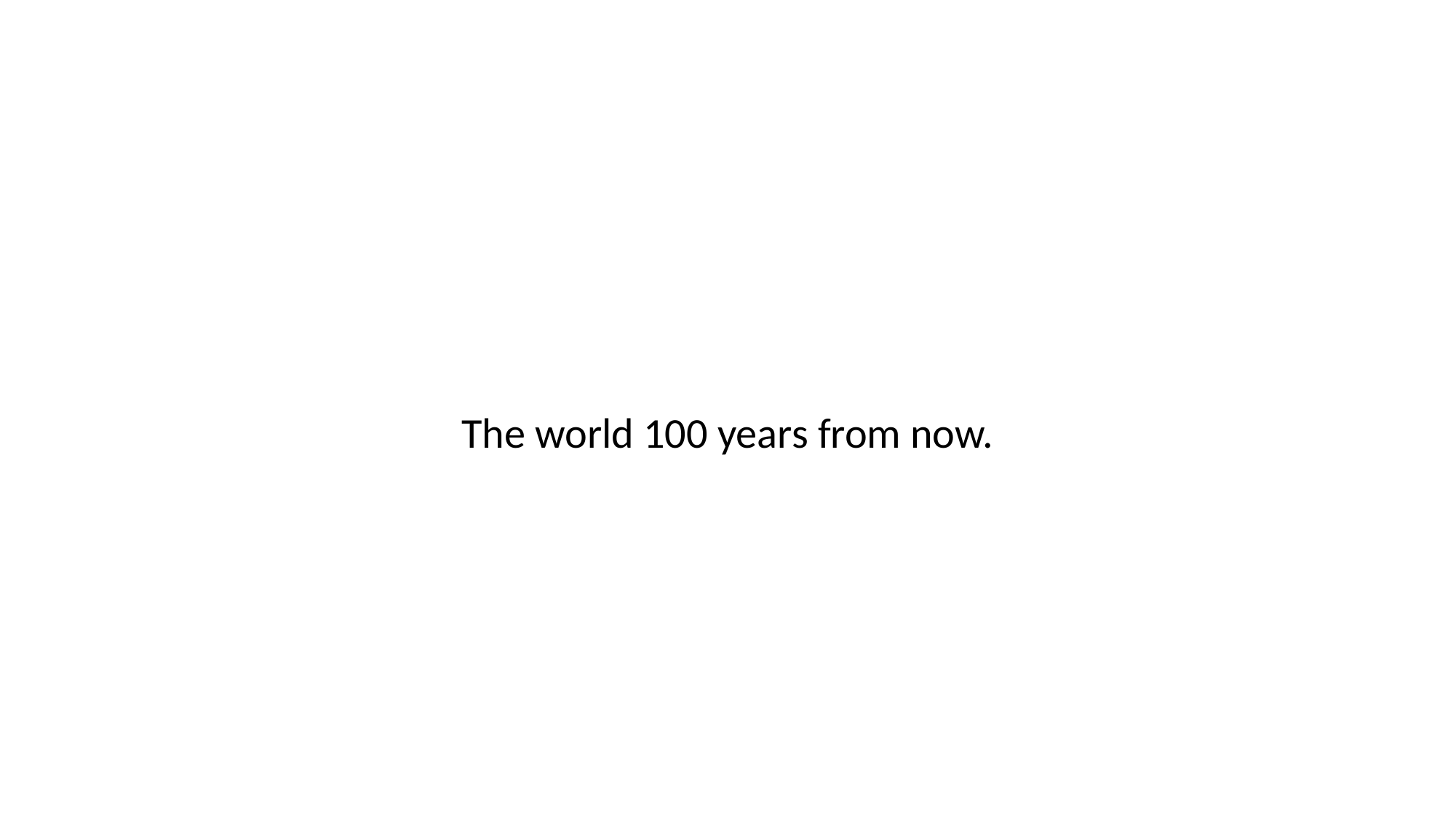

#

The world 100 years from now.